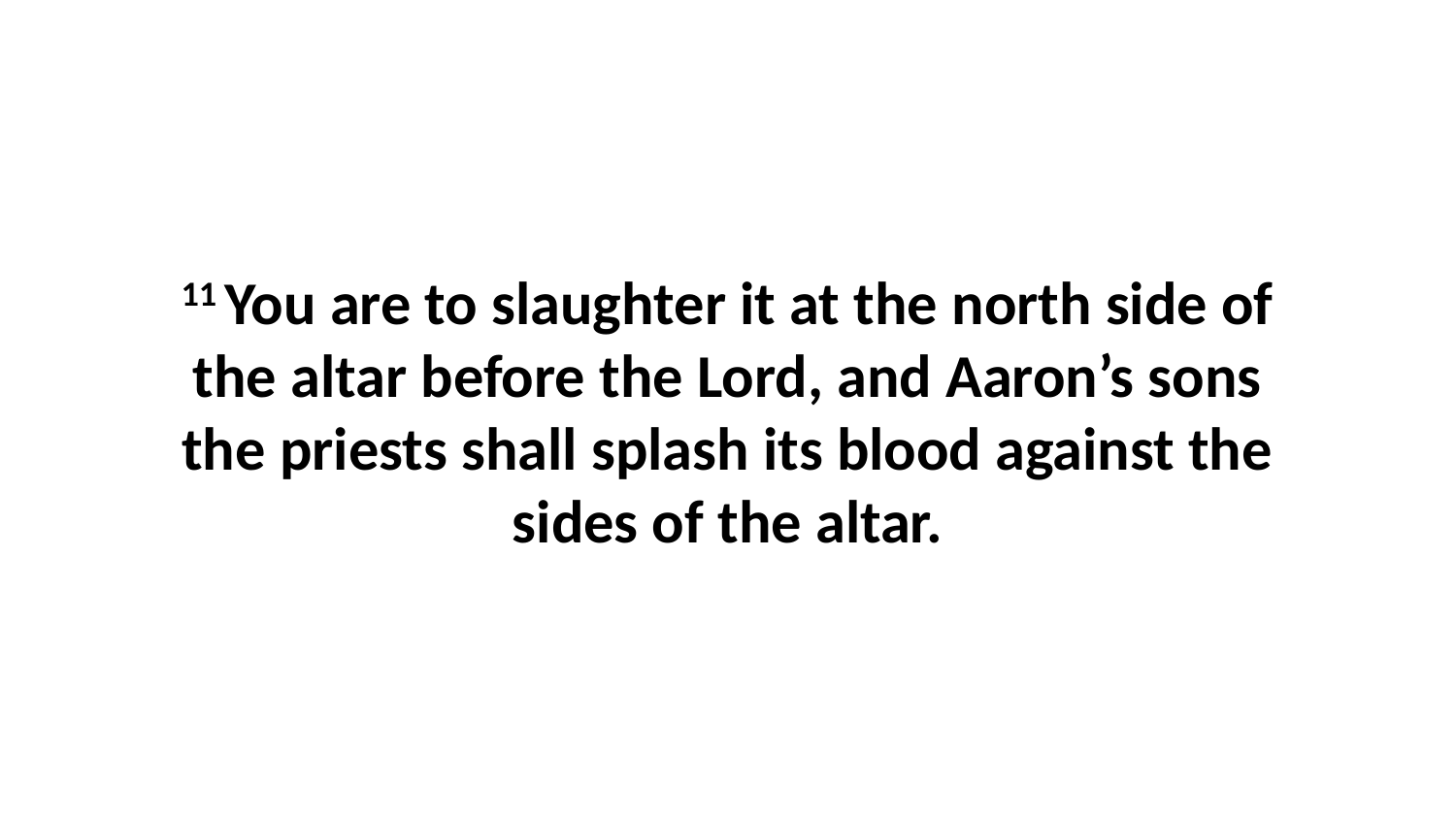

11 You are to slaughter it at the north side of the altar before the Lord, and Aaron’s sons the priests shall splash its blood against the sides of the altar.